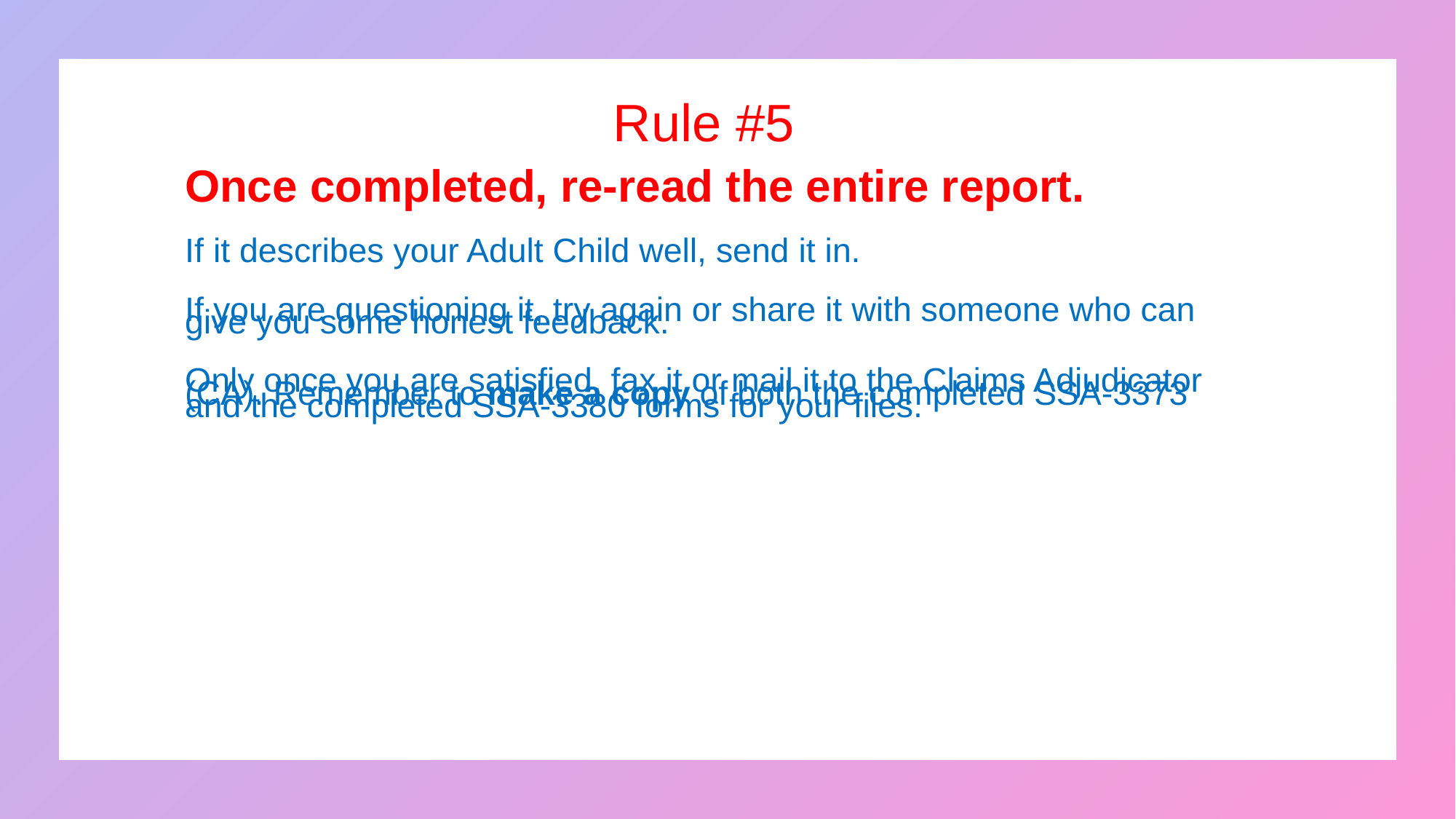

Rule #5

Once completed, re-read the entire report.

If it describes your Adult Child well, send it in.

If you are questioning it, try again or share it with someone who can give you some honest feedback.

Only once you are satisfied, fax it or mail it to the Claims Adjudicator (CA). Remember to make a copy of both the completed SSA-3373 and the completed SSA-3380 forms for your files.